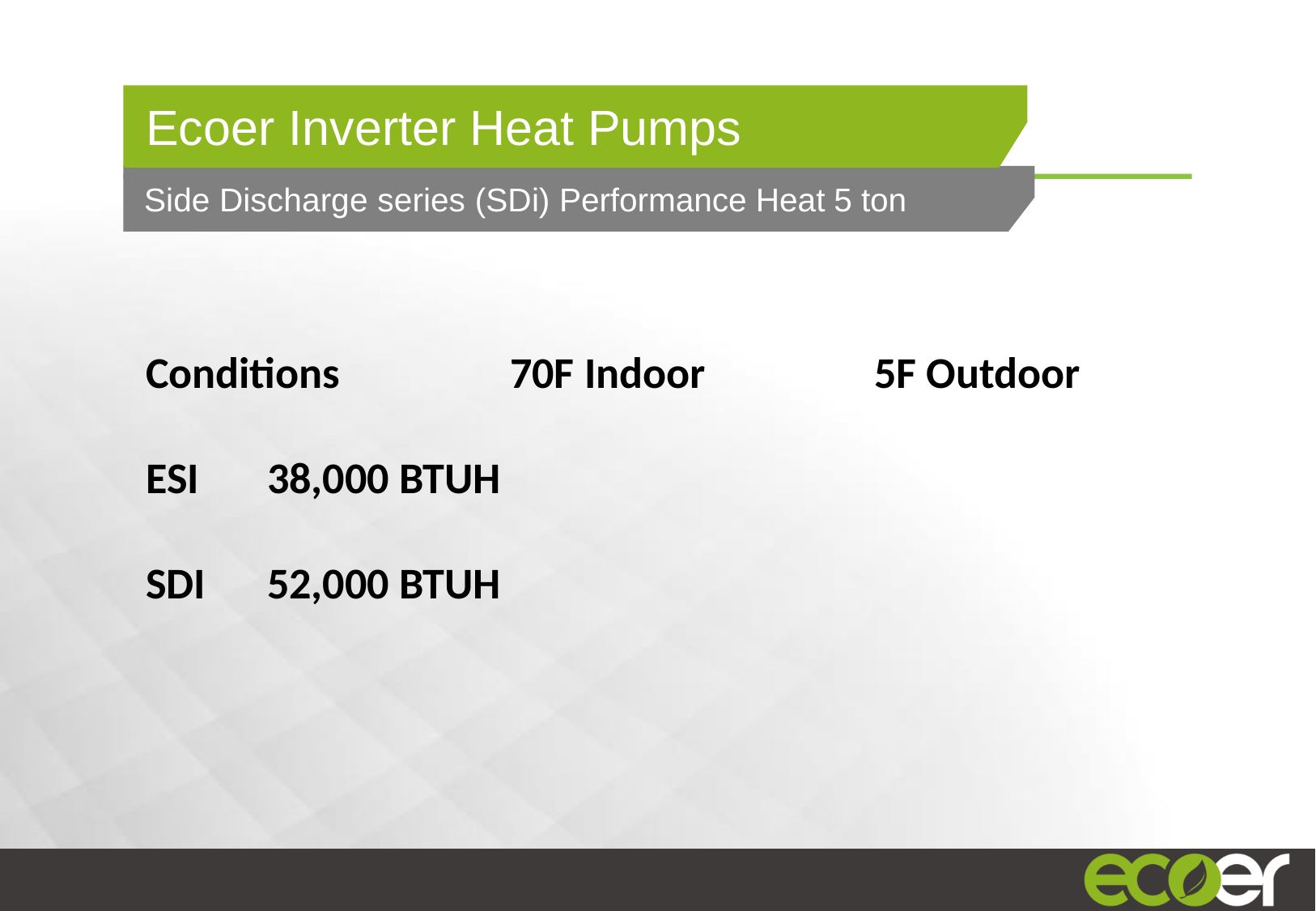

# Ecoer Inverter Heat Pumps

Side Discharge series (SDi) Performance Heat 5 ton
Conditions		70F Indoor		5F Outdoor

ESI	38,000 BTUH

SDI	52,000 BTUH